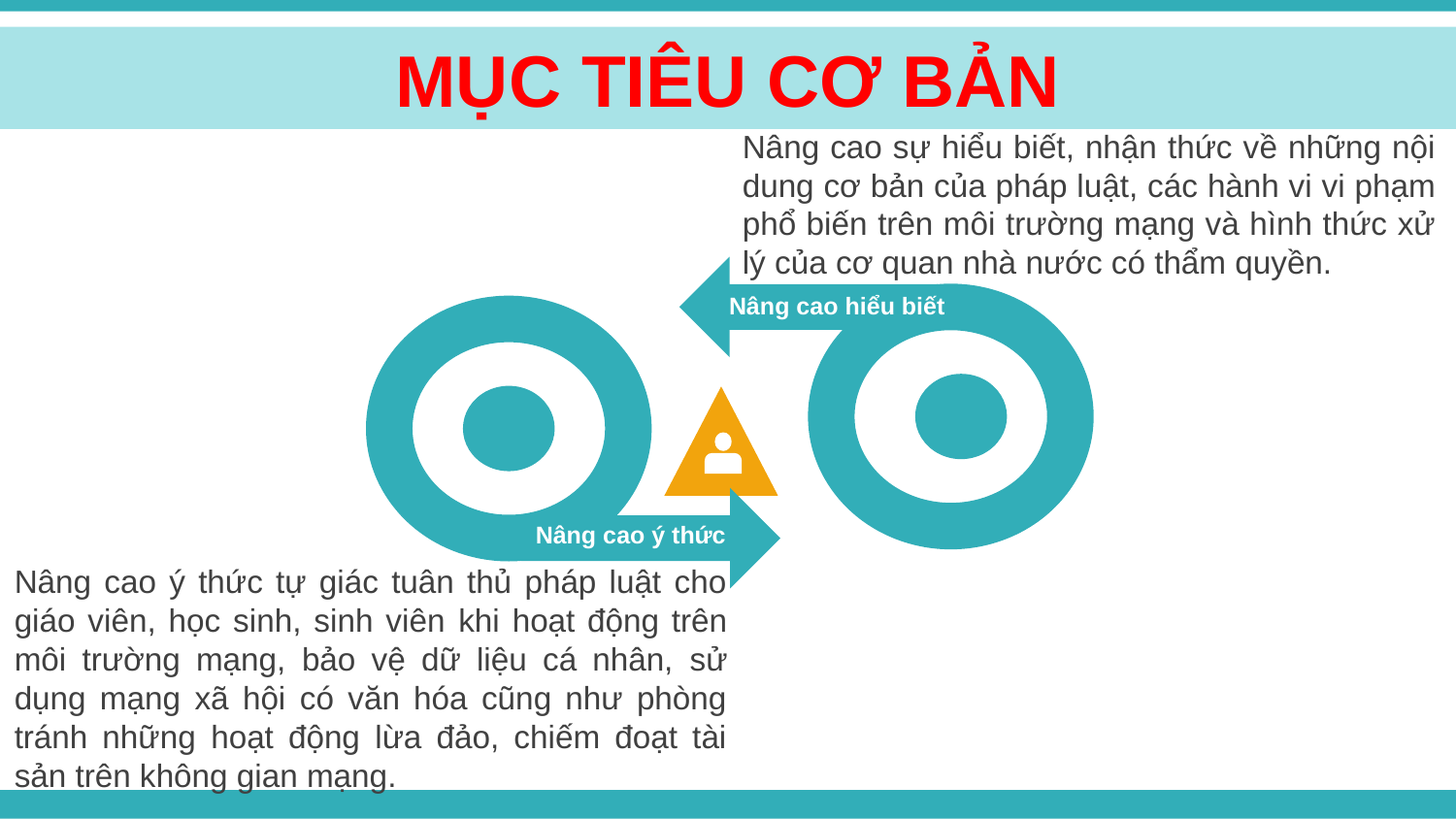

MỤC TIÊU CƠ BẢN
Nâng cao sự hiểu biết, nhận thức về những nội dung cơ bản của pháp luật, các hành vi vi phạm phổ biến trên môi trường mạng và hình thức xử lý của cơ quan nhà nước có thẩm quyền.

Nâng cao hiểu biết
Nâng cao ý thức

Nâng cao ý thức tự giác tuân thủ pháp luật cho giáo viên, học sinh, sinh viên khi hoạt động trên môi trường mạng, bảo vệ dữ liệu cá nhân, sử dụng mạng xã hội có văn hóa cũng như phòng tránh những hoạt động lừa đảo, chiếm đoạt tài sản trên không gian mạng.